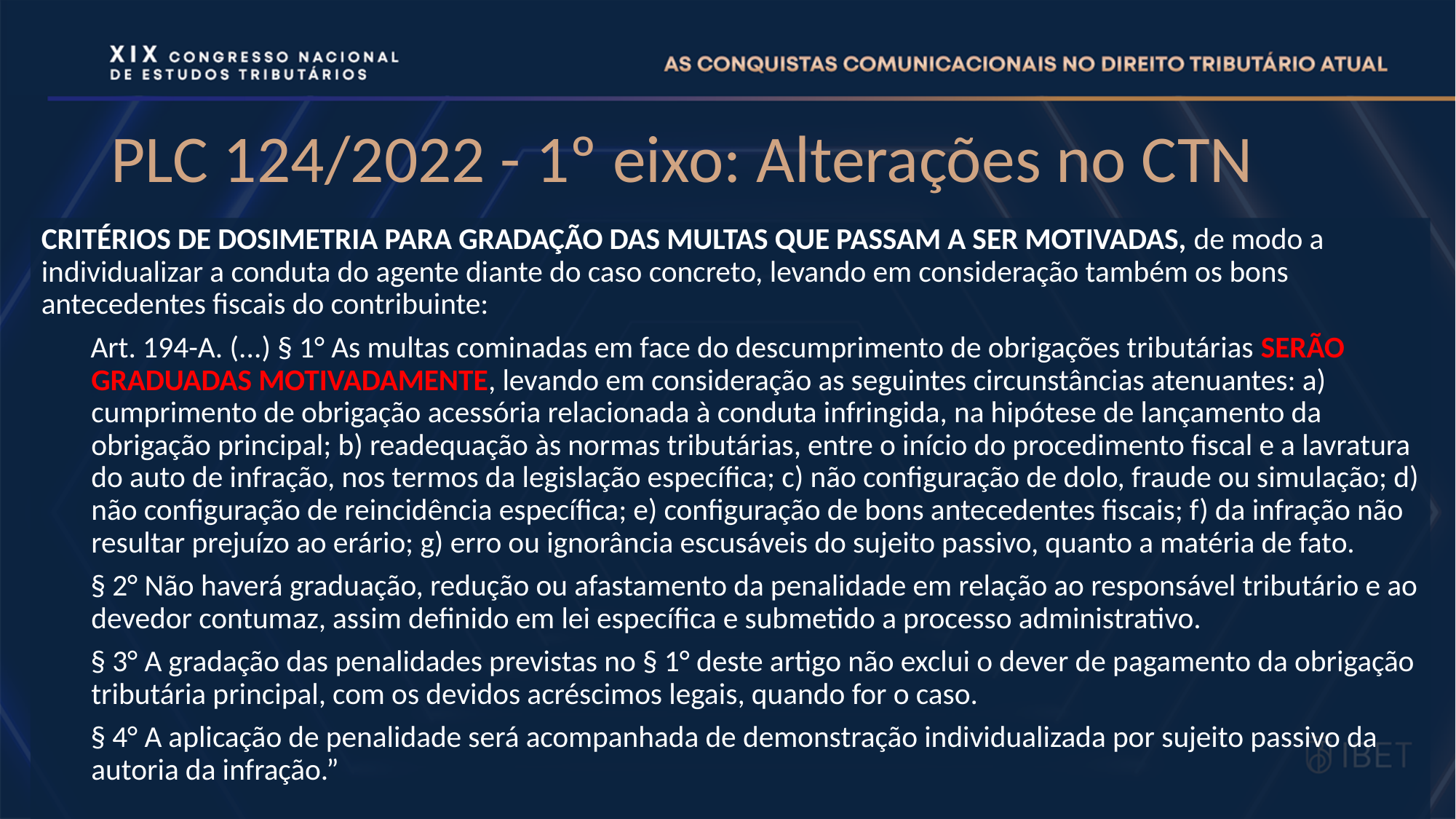

# PLC 124/2022 - 1º eixo: Alterações no CTN
CRITÉRIOS DE DOSIMETRIA PARA GRADAÇÃO DAS MULTAS QUE PASSAM A SER MOTIVADAS, de modo a individualizar a conduta do agente diante do caso concreto, levando em consideração também os bons antecedentes fiscais do contribuinte:
Art. 194-A. (...) § 1° As multas cominadas em face do descumprimento de obrigações tributárias SERÃO GRADUADAS MOTIVADAMENTE, levando em consideração as seguintes circunstâncias atenuantes: a) cumprimento de obrigação acessória relacionada à conduta infringida, na hipótese de lançamento da obrigação principal; b) readequação às normas tributárias, entre o início do procedimento fiscal e a lavratura do auto de infração, nos termos da legislação específica; c) não configuração de dolo, fraude ou simulação; d) não configuração de reincidência específica; e) configuração de bons antecedentes fiscais; f) da infração não resultar prejuízo ao erário; g) erro ou ignorância escusáveis do sujeito passivo, quanto a matéria de fato.
§ 2° Não haverá graduação, redução ou afastamento da penalidade em relação ao responsável tributário e ao devedor contumaz, assim definido em lei específica e submetido a processo administrativo.
§ 3° A gradação das penalidades previstas no § 1° deste artigo não exclui o dever de pagamento da obrigação tributária principal, com os devidos acréscimos legais, quando for o caso.
§ 4° A aplicação de penalidade será acompanhada de demonstração individualizada por sujeito passivo da autoria da infração.”